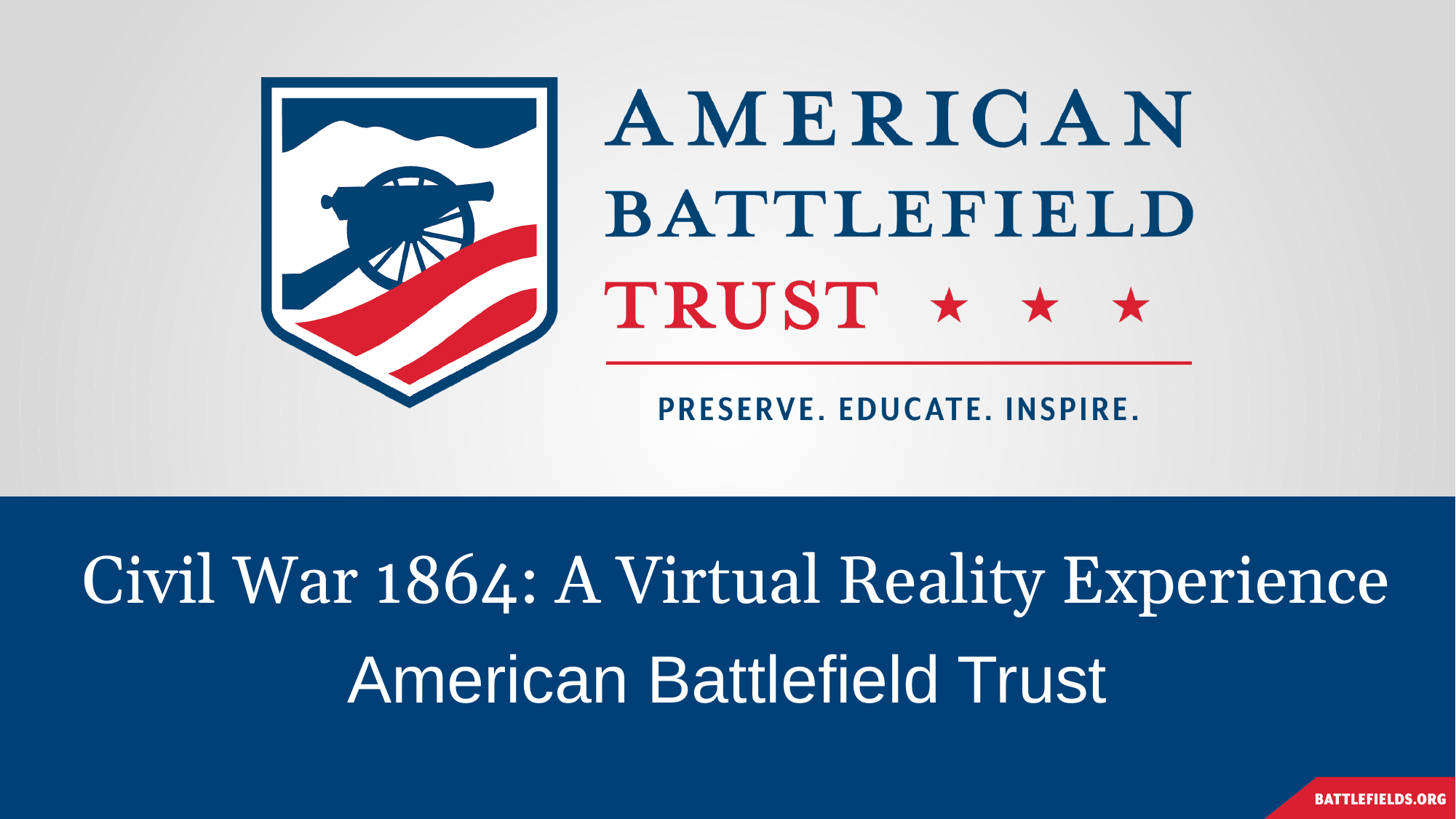

# Civil War 1864: A Virtual Reality Experience
American Battlefield Trust